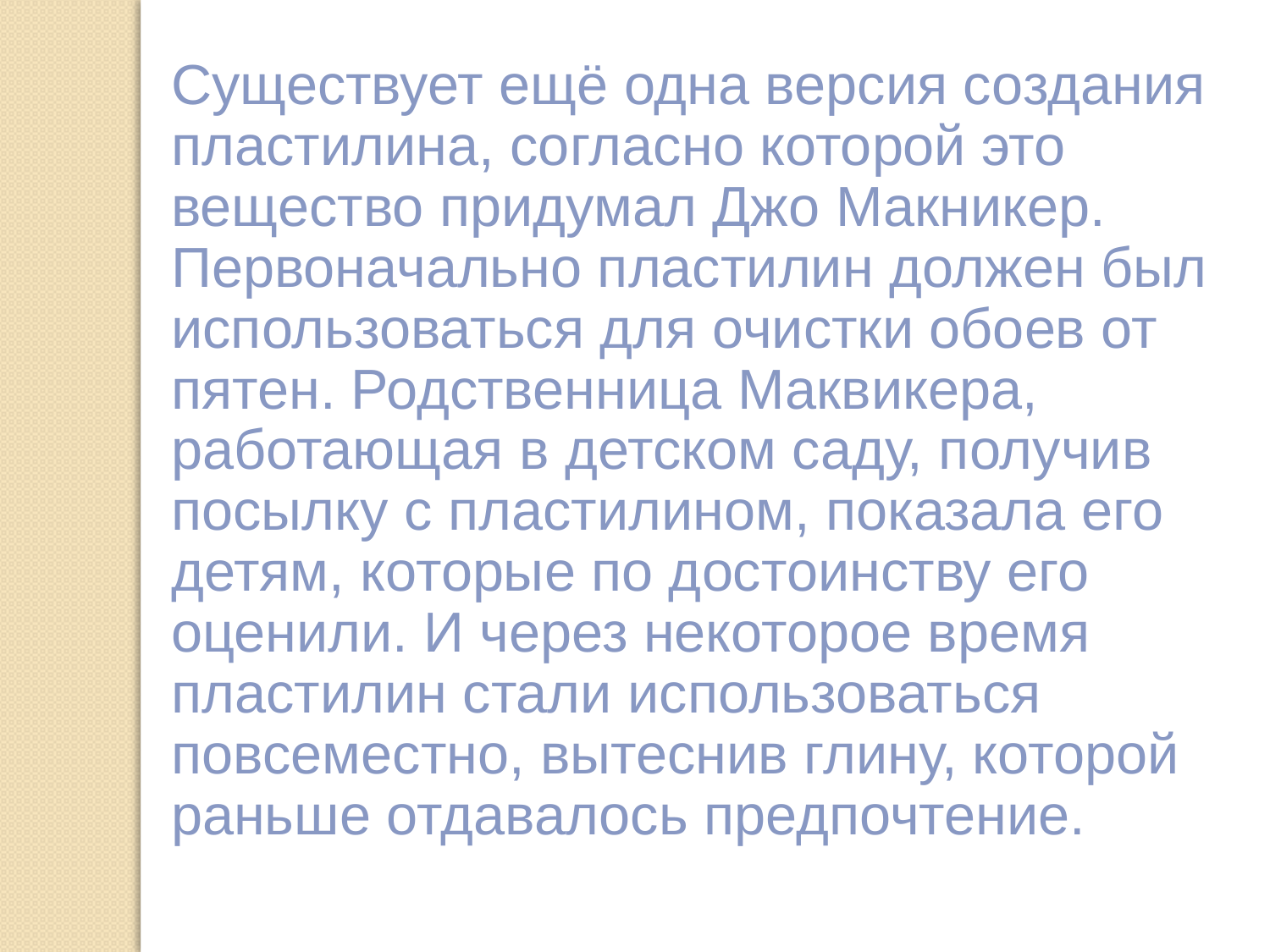

Существует ещё одна версия создания пластилина, согласно которой это вещество придумал Джо Макникер. Первоначально пластилин должен был использоваться для очистки обоев от пятен. Родственница Маквикера, работающая в детском саду, получив посылку с пластилином, показала его детям, которые по достоинству его оценили. И через некоторое время пластилин стали использоваться повсеместно, вытеснив глину, которой раньше отдавалось предпочтение.